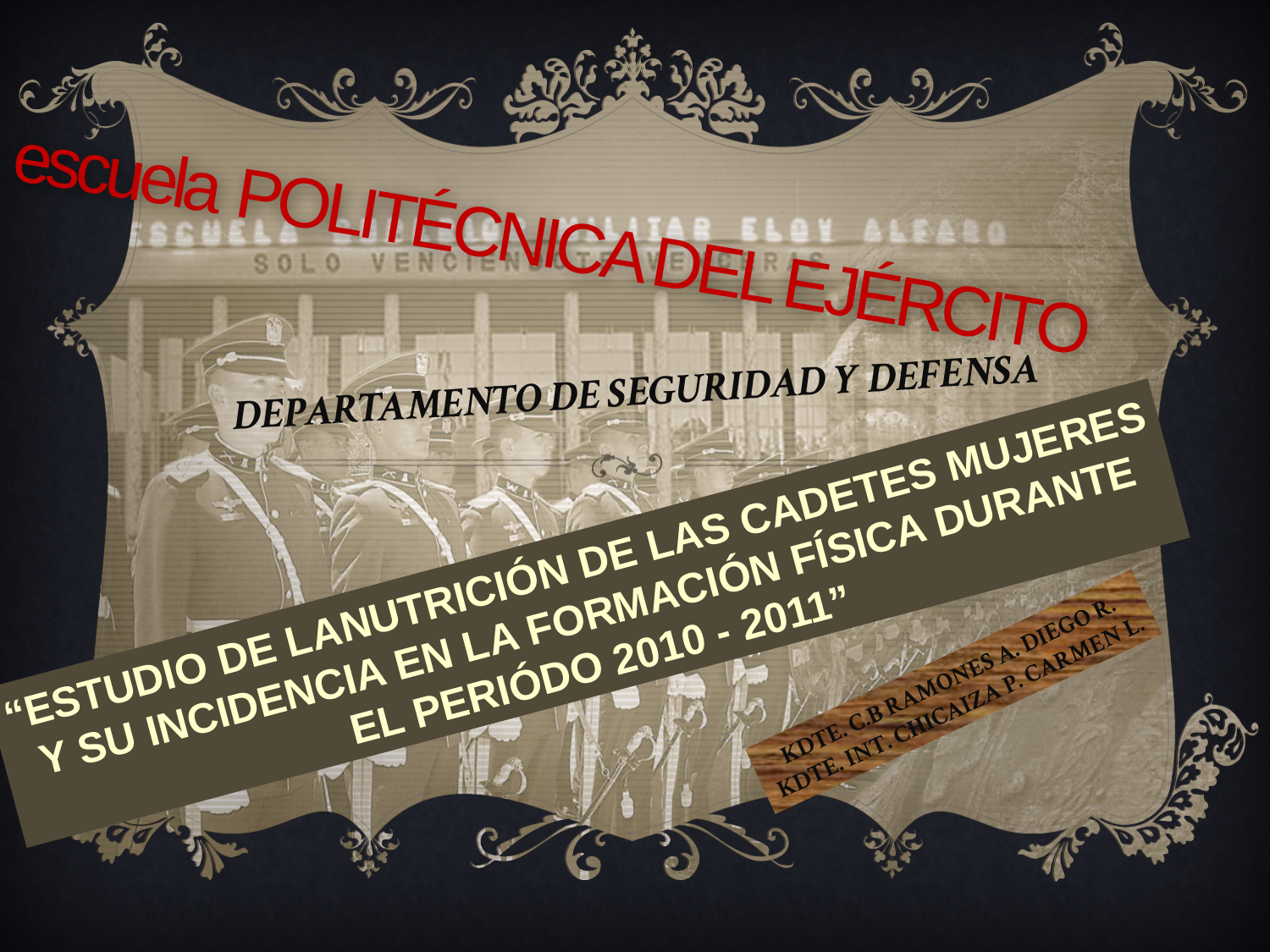

# escuela POLITÉCNICA DEL EJÉRCITO
DEPARTAMENTO DE SEGURIDAD Y DEFENSA
“ESTUDIO DE LANUTRICIÓN DE LAS CADETES MUJERES
Y SU INCIDENCIA EN LA FORMACIÓN FÍSICA DURANTE
EL PERIÓDO 2010 - 2011”
KDTE. C.B RAMONES A. DIEGO R.
KDTE. INT. CHICAIZA P. CARMEN L.